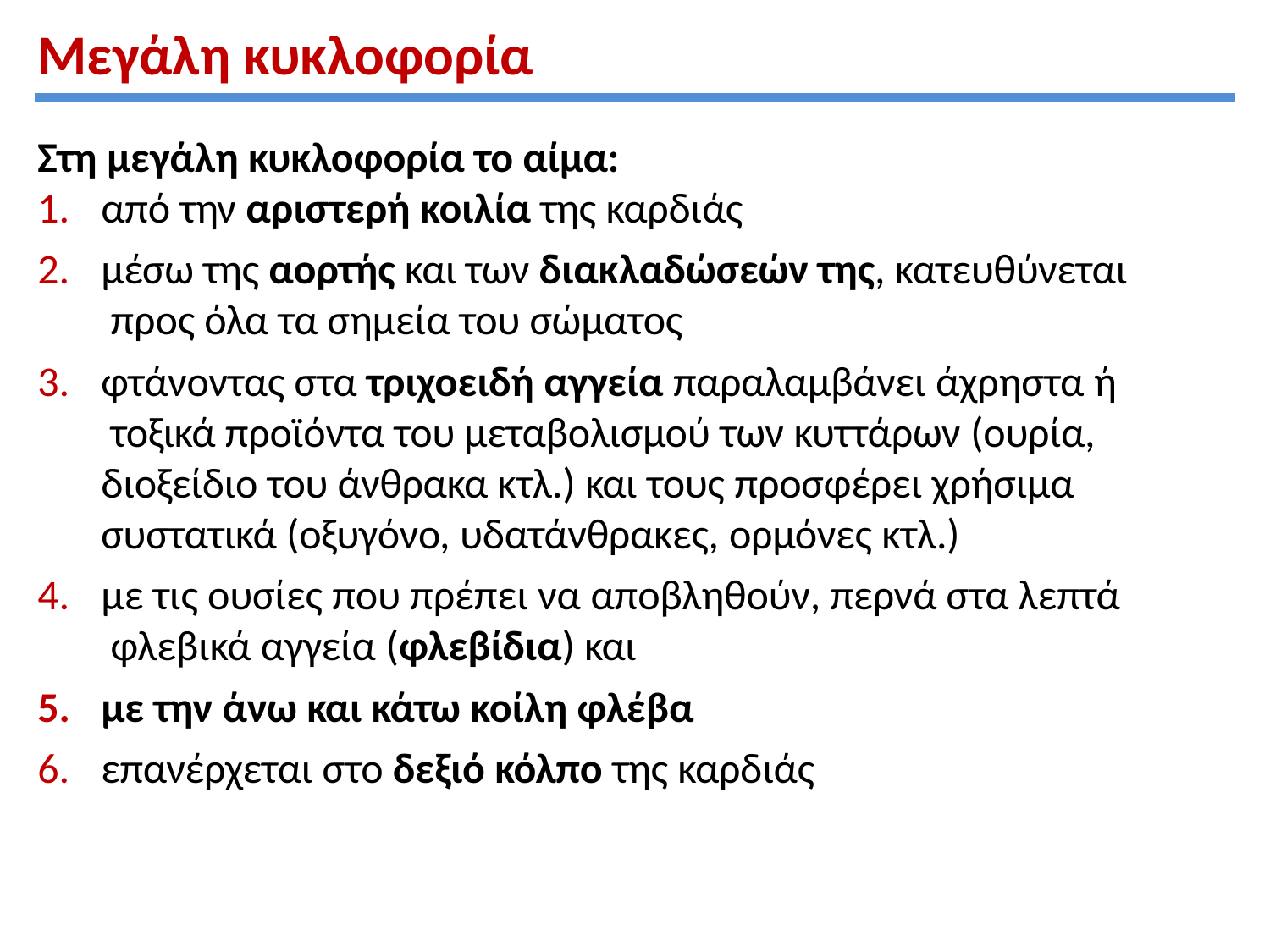

# Μεγάλη κυκλοφορία

Στη μεγάλη κυκλοφορία το αίμα:
από την αριστερή κοιλία της καρδιάς
μέσω της αορτής και των διακλαδώσεών της, κατευθύνεται  προς όλα τα σημεία του σώματος
φτάνοντας στα τριχοειδή αγγεία παραλαμβάνει άχρηστα ή  τοξικά προϊόντα του μεταβολισμού των κυττάρων (ουρία,  διοξείδιο του άνθρακα κτλ.) και τους προσφέρει χρήσιμα  συστατικά (οξυγόνο, υδατάνθρακες, ορμόνες κτλ.)
με τις ουσίες που πρέπει να αποβληθούν, περνά στα λεπτά  φλεβικά αγγεία (φλεβίδια) και
με την άνω και κάτω κοίλη φλέβα
επανέρχεται στο δεξιό κόλπο της καρδιάς